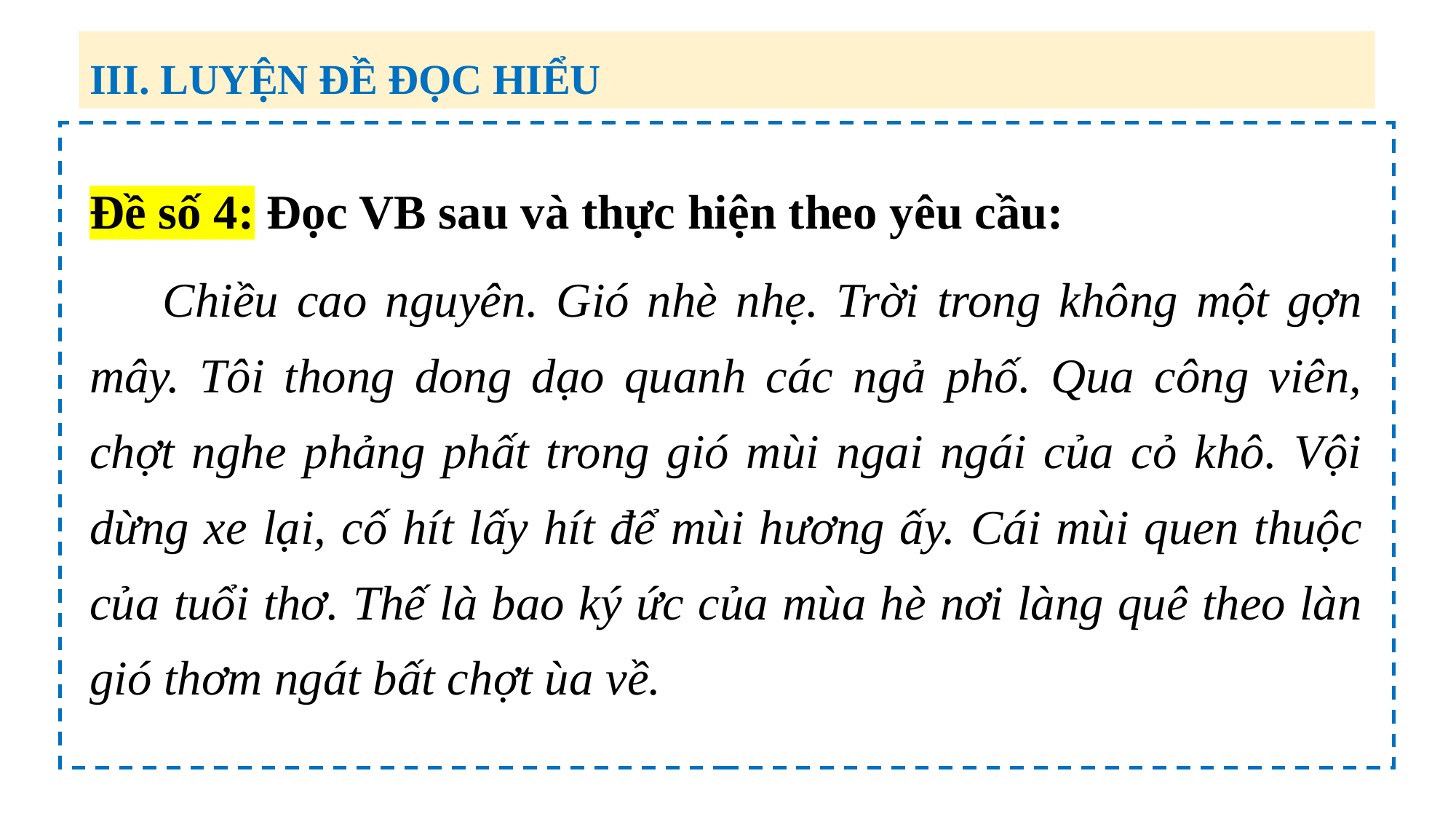

III. LUYỆN ĐỀ ĐỌC HIỂU

Đề số 4: Đọc VB sau và thực hiện theo yêu cầu:
    Chiều cao nguyên. Gió nhè nhẹ. Trời trong không một gợn mây. Tôi thong dong dạo quanh các ngả phố. Qua công viên, chợt nghe phảng phất trong gió mùi ngai ngái của cỏ khô. Vội dừng xe lại, cố hít lấy hít để mùi hương ấy. Cái mùi quen thuộc của tuổi thơ. Thế là bao ký ức của mùa hè nơi làng quê theo làn gió thơm ngát bất chợt ùa về.